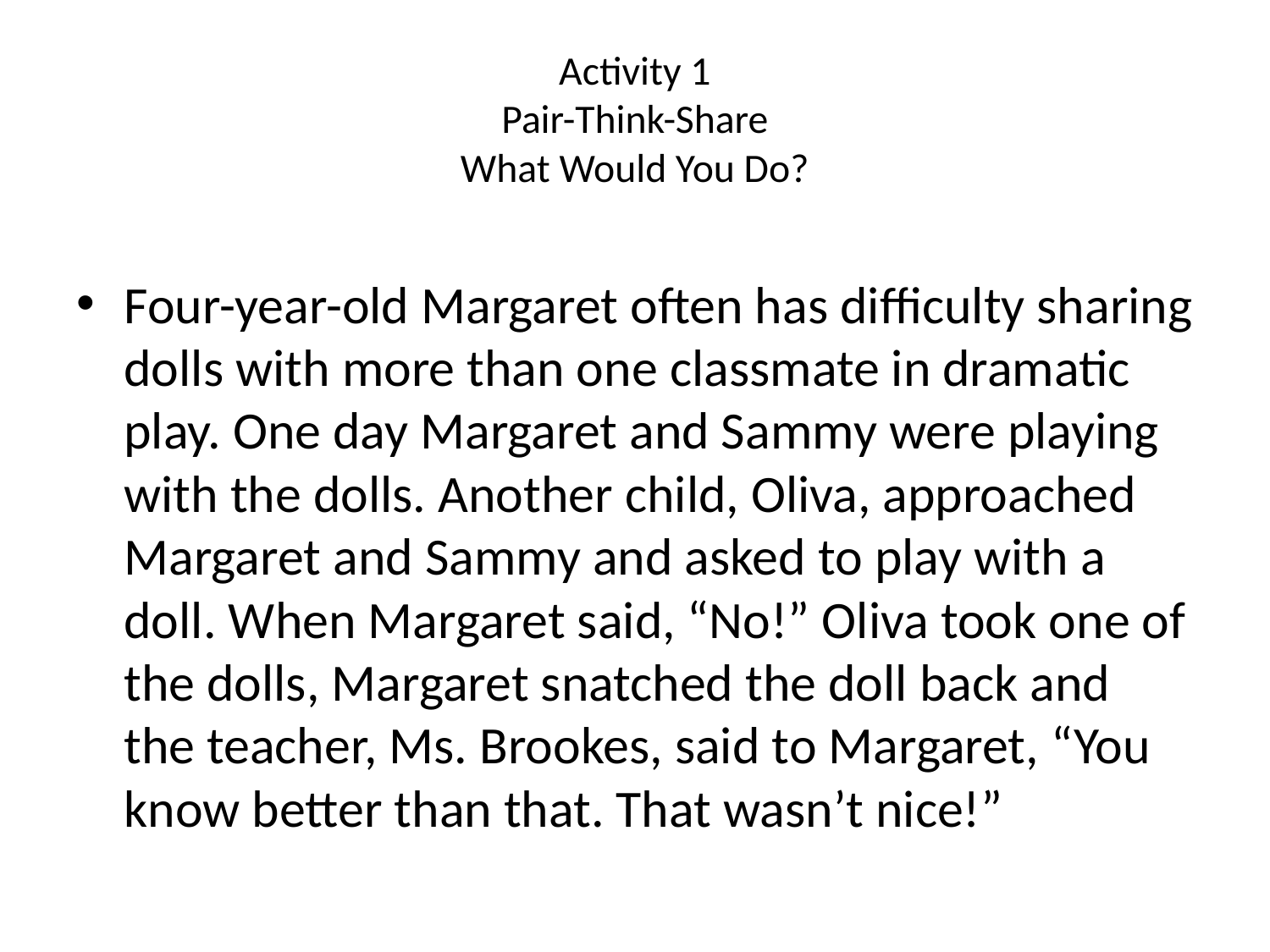

# Activity 1 Pair-Think-Share What Would You Do?
Four-year-old Margaret often has difficulty sharing dolls with more than one classmate in dramatic play. One day Margaret and Sammy were playing with the dolls. Another child, Oliva, approached Margaret and Sammy and asked to play with a doll. When Margaret said, “No!” Oliva took one of the dolls, Margaret snatched the doll back and the teacher, Ms. Brookes, said to Margaret, “You know better than that. That wasn’t nice!”